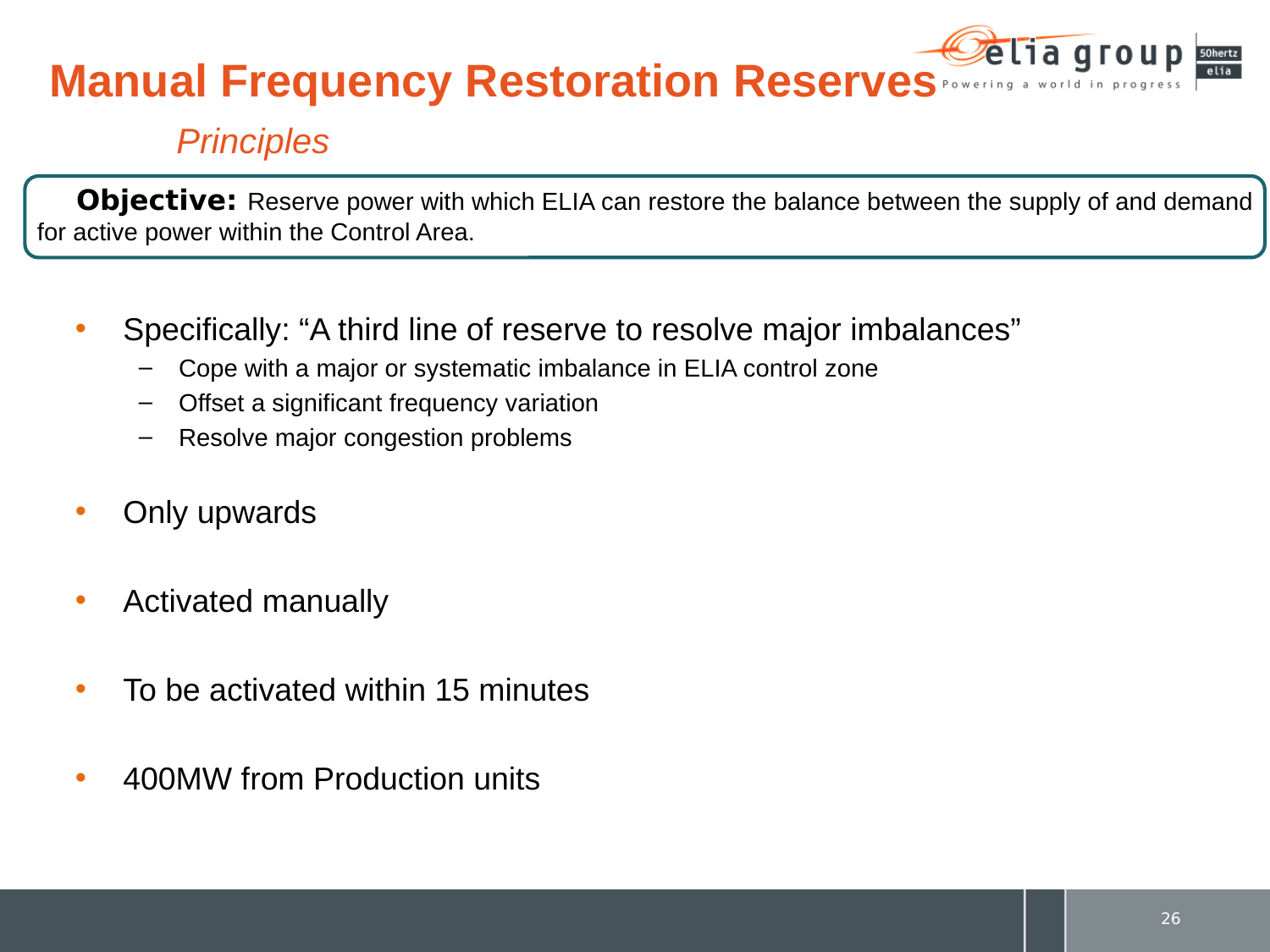

Manual Frequency Restoration Reserves
	Principles
    Objective: Reserve power with which ELIA can restore the balance between the supply of and demand for active power within the Control Area.

Specifically: “A third line of reserve to resolve major imbalances”
Cope with a major or systematic imbalance in ELIA control zone
Offset a significant frequency variation
Resolve major congestion problems

Only upwards

Activated manually

To be activated within 15 minutes

400MW from Production units
26